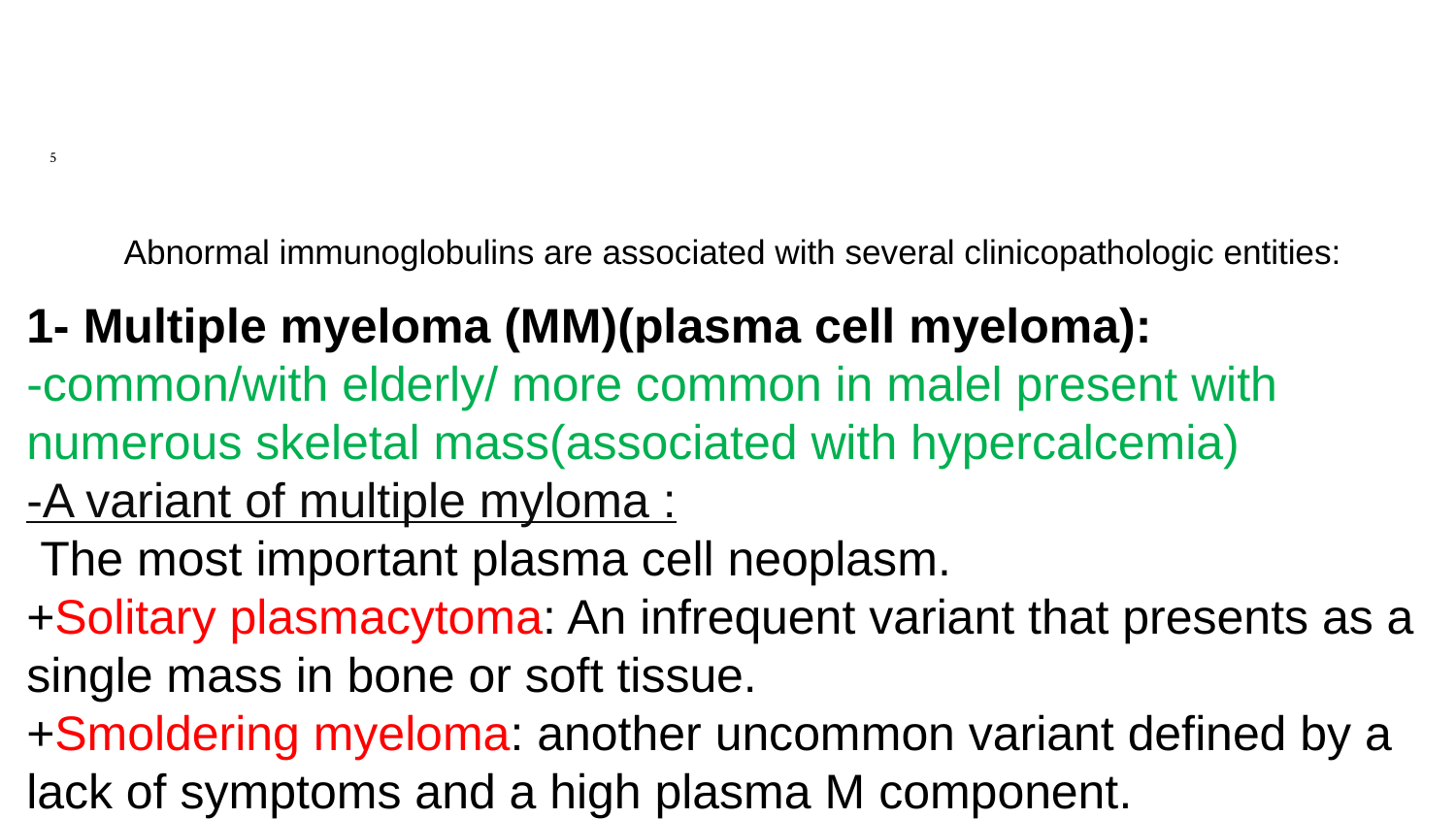

5

# Abnormal immunoglobulins are associated with several clinicopathologic entities:
1- Multiple myeloma (MM)(plasma cell myeloma):
-common/with elderly/ more common in malel present with numerous skeletal mass(associated with hypercalcemia)
-A variant of multiple myloma :
 The most important plasma cell neoplasm.
+Solitary plasmacytoma: An infrequent variant that presents as a single mass in bone or soft tissue.
+Smoldering myeloma: another uncommon variant defined by a lack of symptoms and a high plasma M component.